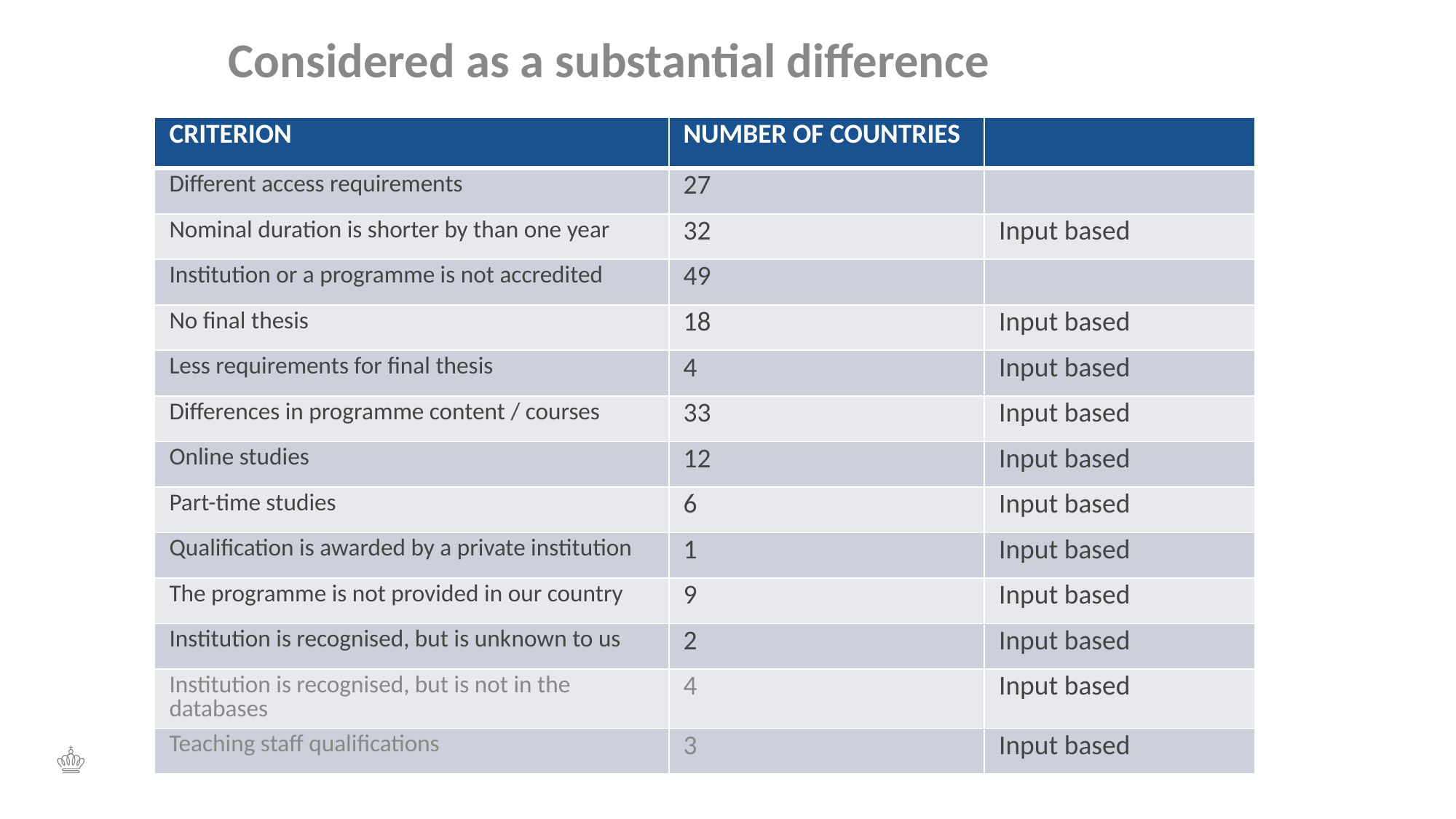

# Considered as a substantial difference
| CRITERION | NUMBER OF COUNTRIES |  |
| --- | --- | --- |
| Different access requirements | 27 |  |
| Nominal duration is shorter by than one year | 32 | Input based |
| Institution or a programme is not accredited | 49 |  |
| No final thesis | 18 | Input based |
| Less requirements for final thesis | 4 | Input based |
| Differences in programme content / courses | 33 | Input based |
| Online studies | 12 | Input based |
| Part-time studies | 6 | Input based |
| Qualification is awarded by a private institution | 1 | Input based |
| The programme is not provided in our country | 9 | Input based |
| Institution is recognised, but is unknown to us | 2 | Input based |
| Institution is recognised, but is not in the databases | 4 | Input based |
| Teaching staff qualifications | 3 | Input based |